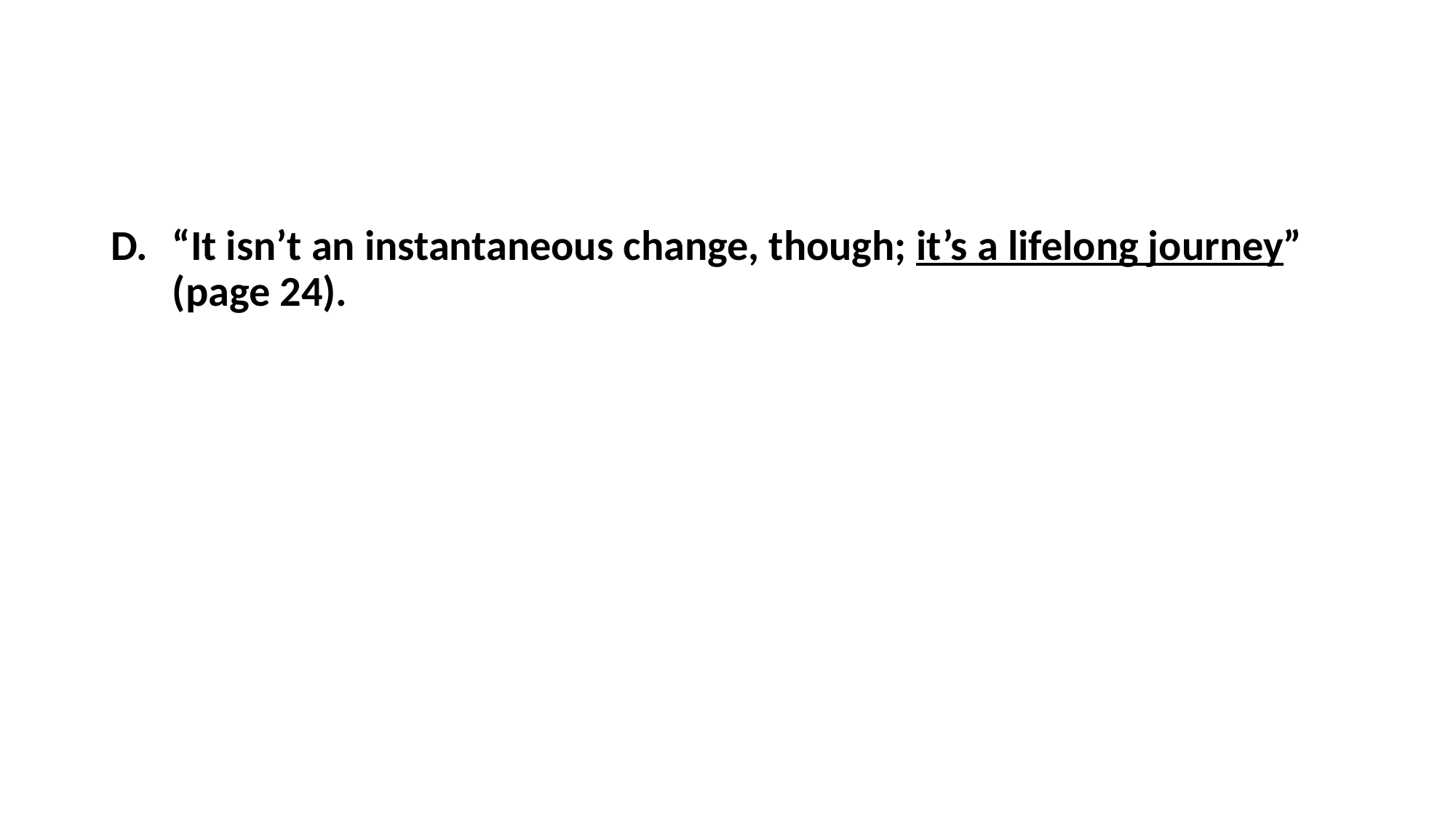

#
“It isn’t an instantaneous change, though; it’s a lifelong journey” (page 24).